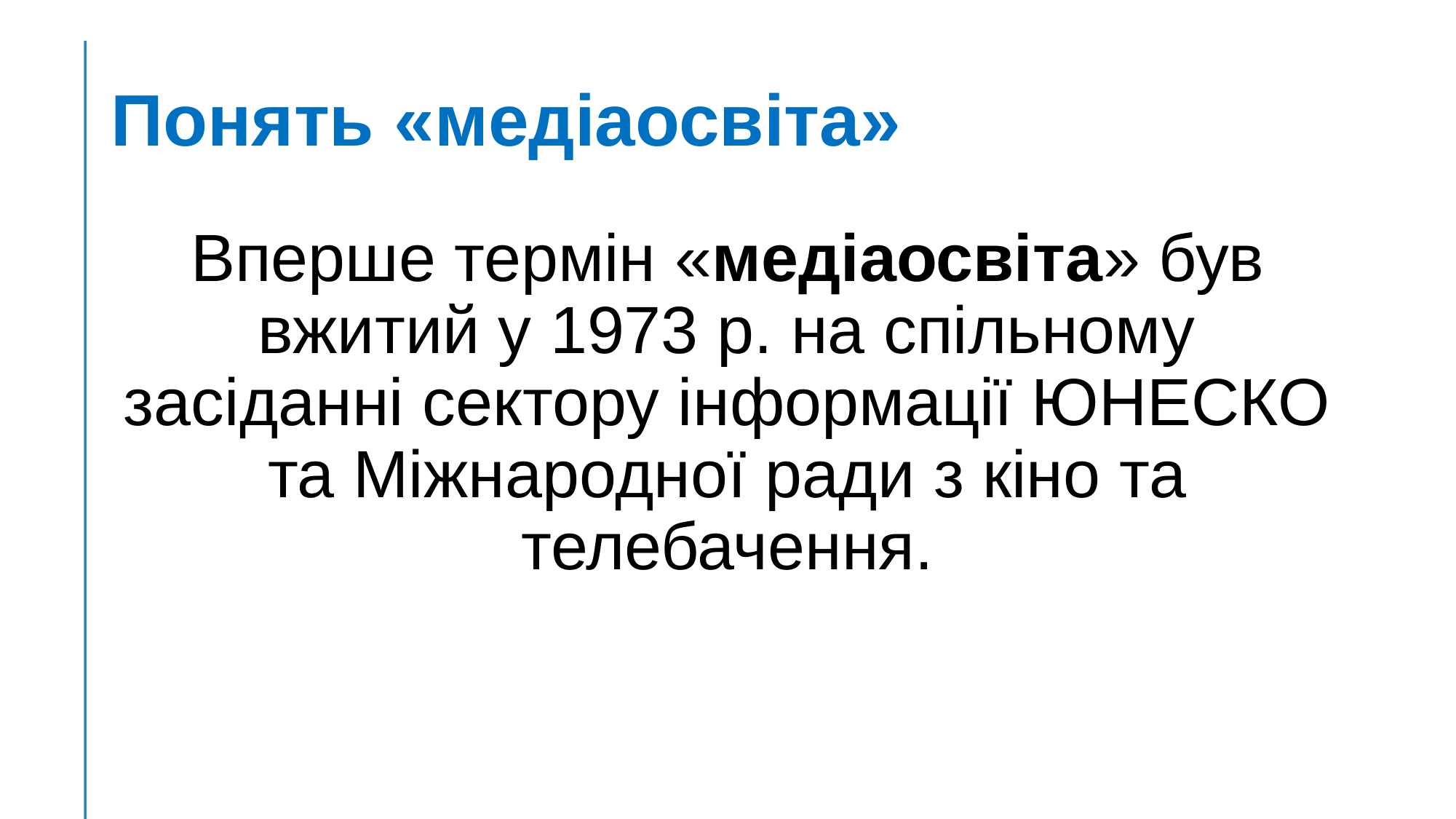

# Понять «медіаосвіта»
Вперше термін «медіаосвіта» був вжитий у 1973 р. на спільному засіданні сектору інформації ЮНЕСКО та Міжнародної ради з кіно та телебачення.